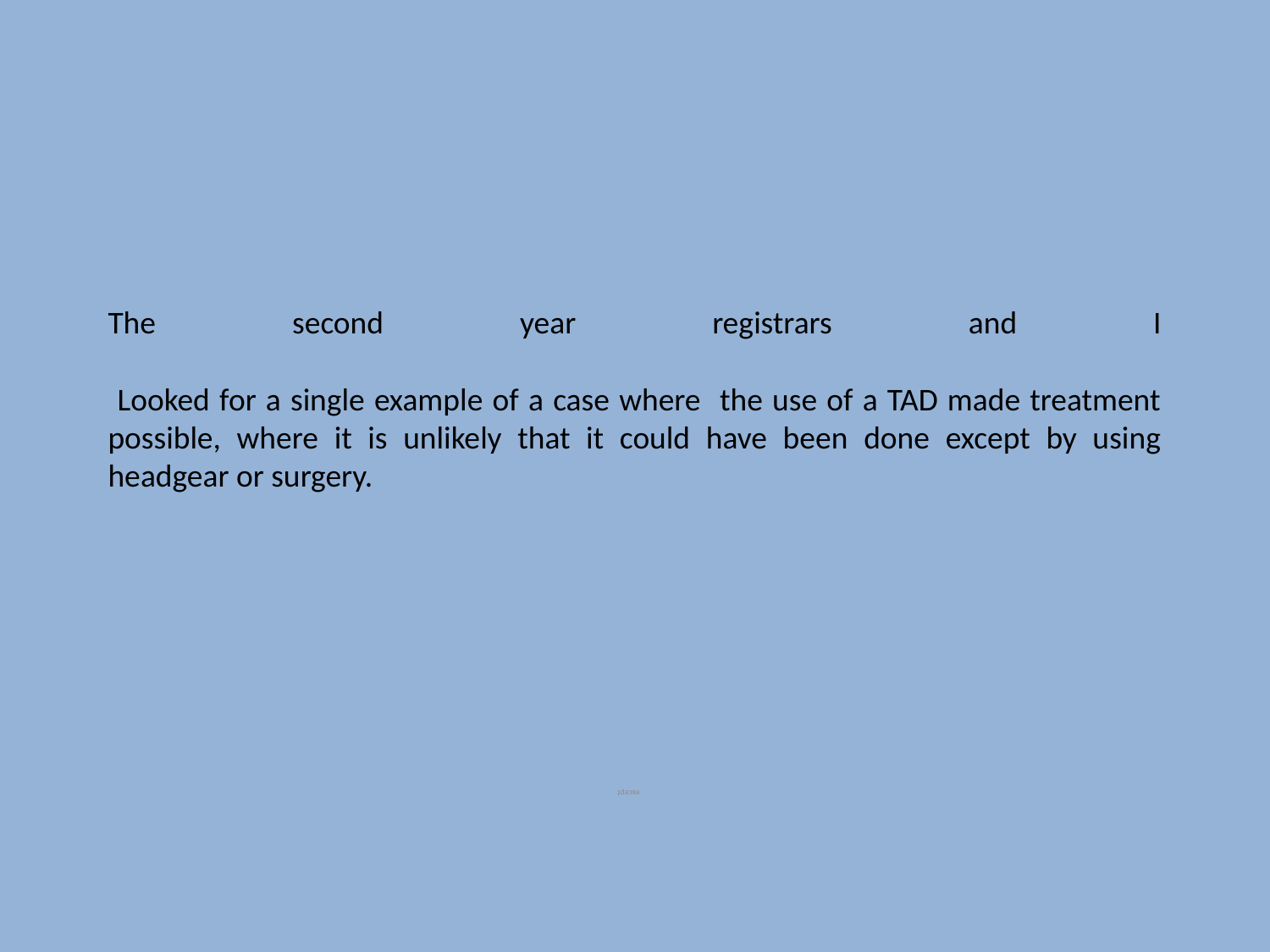

# The second year registrars and I Looked for a single example of a case where  the use of a TAD made treatment possible, where it is unlikely that it could have been done except by using headgear or surgery.
       except